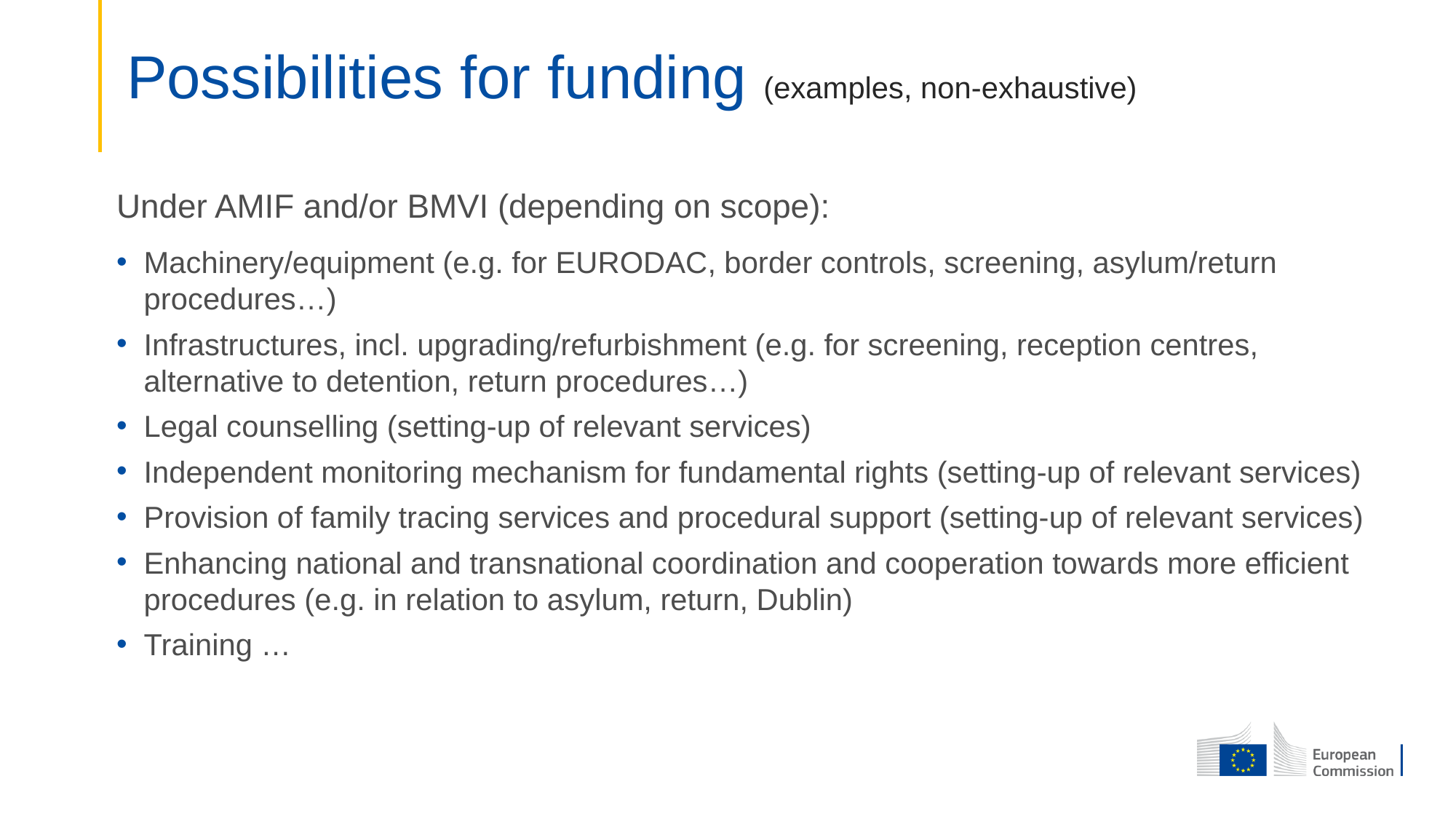

# Possibilities for funding (examples, non-exhaustive)
Under AMIF and/or BMVI (depending on scope):
Machinery/equipment (e.g. for EURODAC, border controls, screening, asylum/return procedures…)
Infrastructures, incl. upgrading/refurbishment (e.g. for screening, reception centres, alternative to detention, return procedures…)
Legal counselling (setting-up of relevant services)
Independent monitoring mechanism for fundamental rights (setting-up of relevant services)
Provision of family tracing services and procedural support (setting-up of relevant services)
Enhancing national and transnational coordination and cooperation towards more efficient procedures (e.g. in relation to asylum, return, Dublin)
Training …